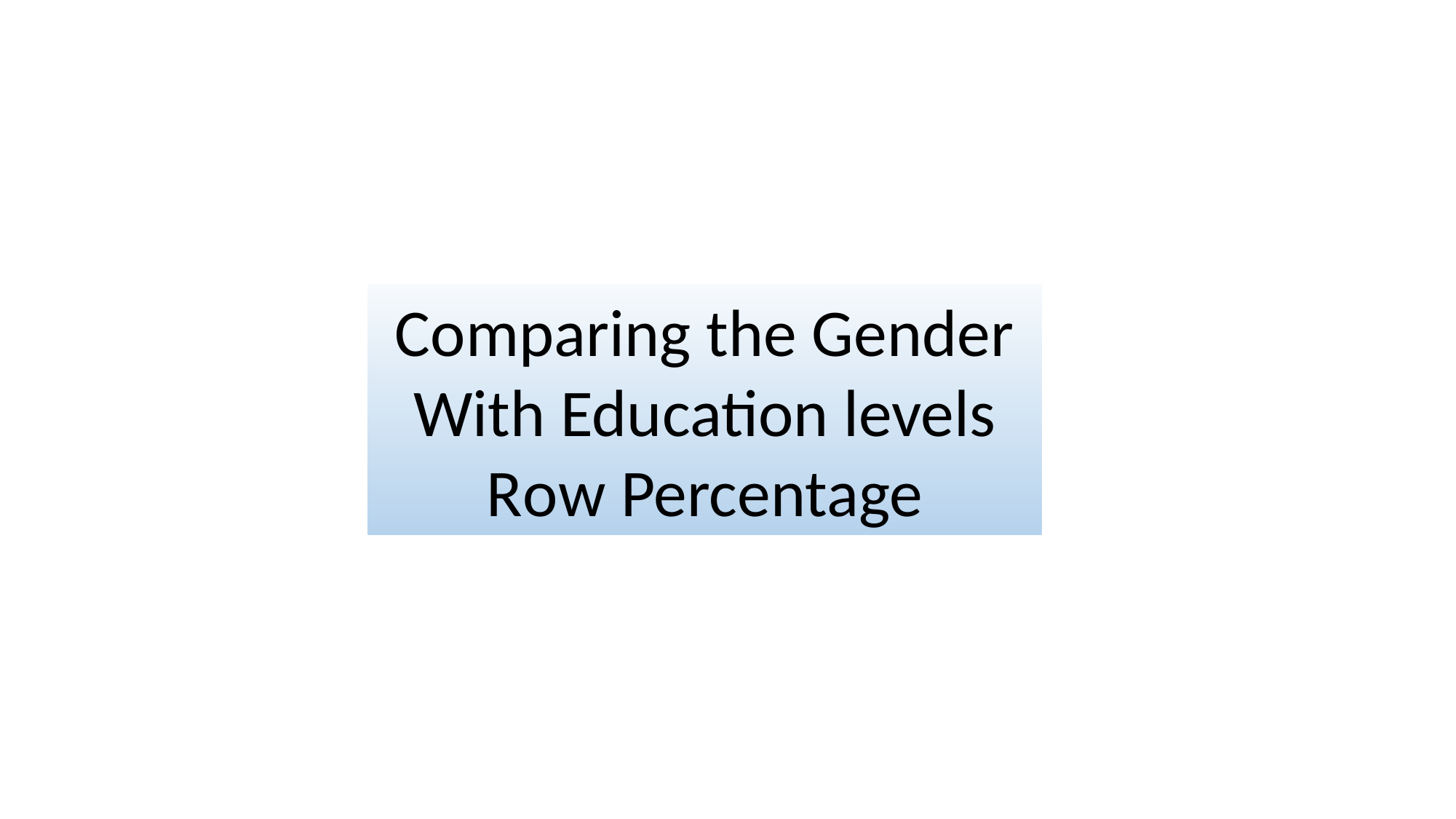

Comparing the Gender With Education levels
Row Percentage